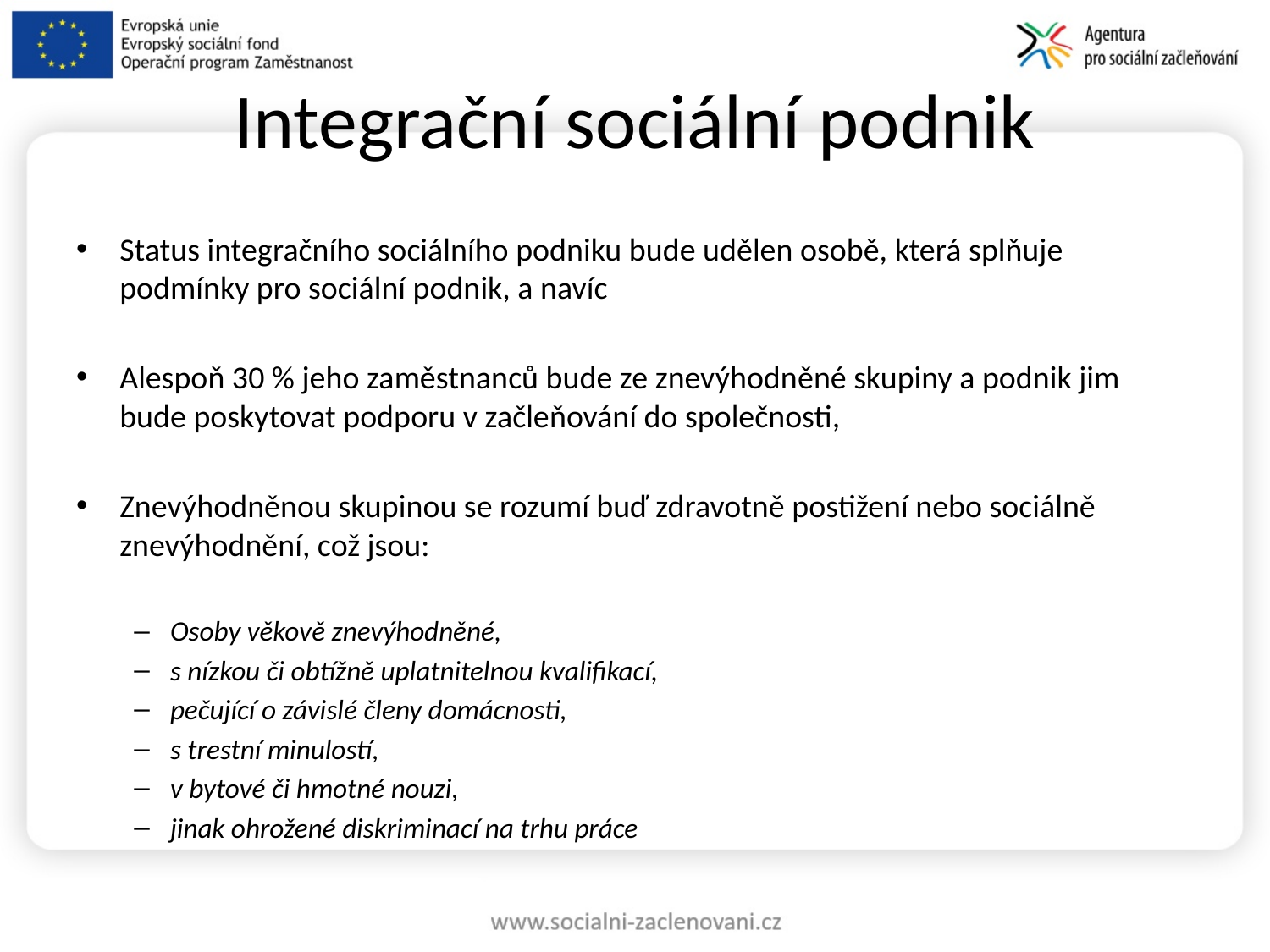

# Integrační sociální podnik
Status integračního sociálního podniku bude udělen osobě, která splňuje podmínky pro sociální podnik, a navíc

Alespoň 30 % jeho zaměstnanců bude ze znevýhodněné skupiny a podnik jim bude poskytovat podporu v začleňování do společnosti,

Znevýhodněnou skupinou se rozumí buď zdravotně postižení nebo sociálně znevýhodnění, což jsou:

Osoby věkově znevýhodněné,
s nízkou či obtížně uplatnitelnou kvalifikací,
pečující o závislé členy domácnosti,
s trestní minulostí,
v bytové či hmotné nouzi,
jinak ohrožené diskriminací na trhu práce